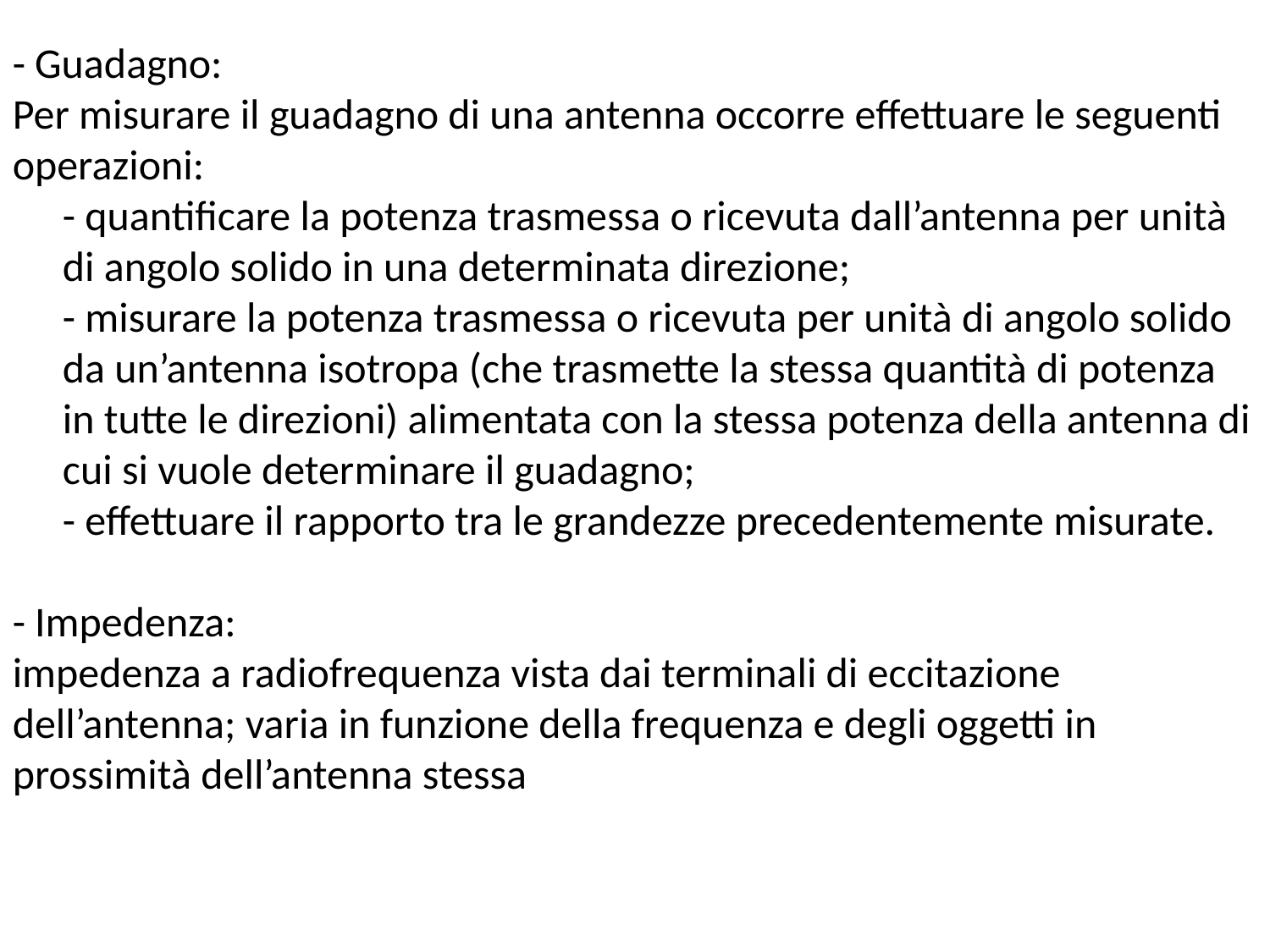

- Guadagno:
Per misurare il guadagno di una antenna occorre effettuare le seguenti operazioni:
- quantificare la potenza trasmessa o ricevuta dall’antenna per unità di angolo solido in una determinata direzione;
- misurare la potenza trasmessa o ricevuta per unità di angolo solido da un’antenna isotropa (che trasmette la stessa quantità di potenza in tutte le direzioni) alimentata con la stessa potenza della antenna di cui si vuole determinare il guadagno;
- effettuare il rapporto tra le grandezze precedentemente misurate.

- Impedenza:
impedenza a radiofrequenza vista dai terminali di eccitazione dell’antenna; varia in funzione della frequenza e degli oggetti in prossimità dell’antenna stessa